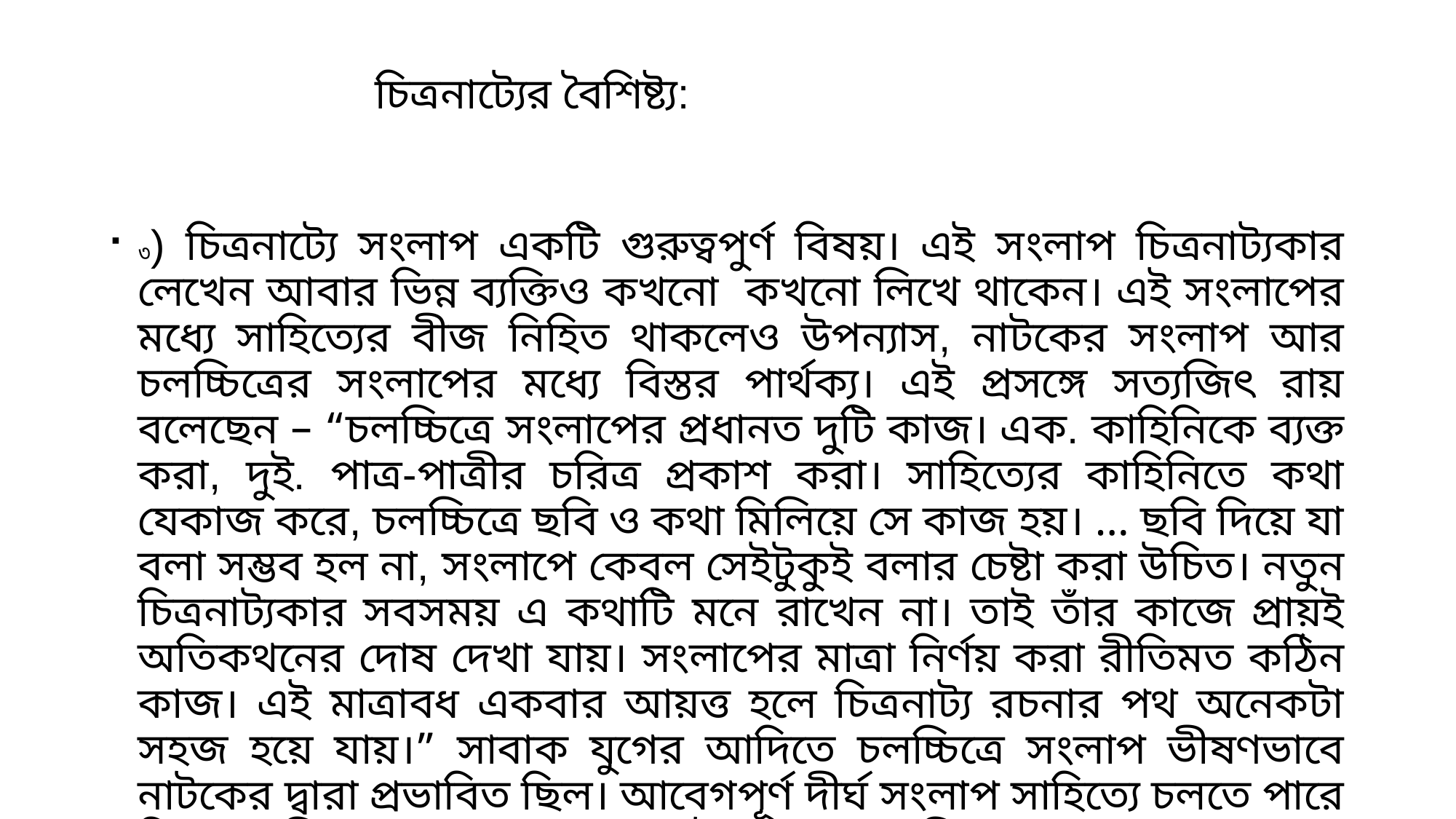

# চিত্রনাট্যের বৈশিষ্ট্য:
৩) চিত্রনাট্যে সংলাপ একটি গুরুত্বপুর্ণ বিষয়। এই সংলাপ চিত্রনাট্যকার লেখেন আবার ভিন্ন ব্যক্তিও কখনো  কখনো লিখে থাকেন। এই সংলাপের মধ্যে সাহিত্যের বীজ নিহিত থাকলেও উপন্যাস, নাটকের সংলাপ আর চলচ্চিত্রের সংলাপের মধ্যে বিস্তর পার্থক্য। এই প্রসঙ্গে সত্যজিৎ রায় বলেছেন – “চলচ্চিত্রে সংলাপের প্রধানত দুটি কাজ। এক. কাহিনিকে ব্যক্ত করা, দুই. পাত্র-পাত্রীর চরিত্র প্রকাশ করা। সাহিত্যের কাহিনিতে কথা যেকাজ করে, চলচ্চিত্রে ছবি ও কথা মিলিয়ে সে কাজ হয়। … ছবি দিয়ে যা বলা সম্ভব হল না, সংলাপে কেবল সেইটুকুই বলার চেষ্টা করা উচিত। নতুন চিত্রনাট্যকার সবসময় এ কথাটি মনে রাখেন না। তাই তাঁর কাজে প্রায়ই অতিকথনের দোষ দেখা যায়। সংলাপের মাত্রা নির্ণয় করা রীতিমত কঠিন কাজ। এই মাত্রাবধ একবার আয়ত্ত হলে চিত্রনাট্য রচনার পথ অনেকটা সহজ হয়ে যায়।” সাবাক যুগের আদিতে চলচ্চিত্রে সংলাপ ভীষণভাবে নাটকের দ্বারা প্রভাবিত ছিল। আবেগপূর্ণ দীর্ঘ সংলাপ সাহিত্যে চলতে পারে কিন্তু চলচ্চিত্রে চলতে পারে না। এই প্রসঙ্গে সত্যজিত রায় আরো বলেছেন – “চিত্রনাট্য রচনার সবচেয়ে বড় কথা বোধহয় এই যে, চিত্রনাট্যকার তার নিজস্ব সত্তাকে সম্পূর্ণ বিলীন করে, তার চরিত্রের অন্তরে প্রবেশ করে সেই চরিঈর সত্তাটিকে সংলাপের দ্বারা ফুটিয়ে তুললেন। যত অল্প কথায় যত বেশি বলা যায়, ততই ভালো আর কথার পরিবর্তে যদি ইঙ্গিত ব্যবহার করা যায়, তবে ত কথাই নেই।”